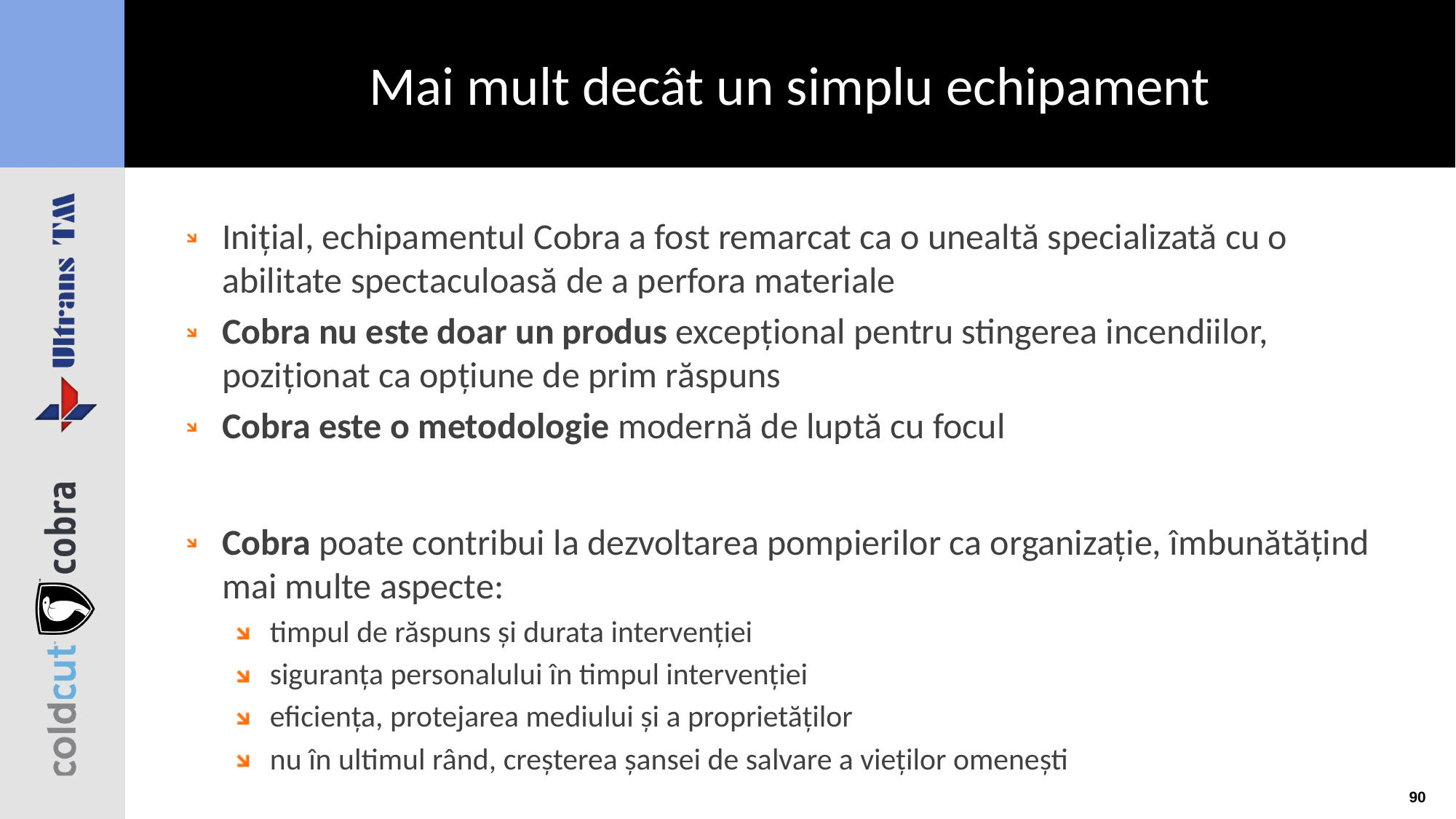

# Mai mult decât un simplu echipament
Inițial, echipamentul Cobra a fost remarcat ca o unealtă specializată cu o abilitate spectaculoasă de a perfora materiale
Cobra nu este doar un produs excepțional pentru stingerea incendiilor, poziționat ca opțiune de prim răspuns
Cobra este o metodologie modernă de luptă cu focul

Cobra poate contribui la dezvoltarea pompierilor ca organizație, îmbunătățind mai multe aspecte:
timpul de răspuns și durata intervenției
siguranța personalului în timpul intervenției
eficiența, protejarea mediului și a proprietăților
nu în ultimul rând, creșterea șansei de salvare a vieților omenești
90